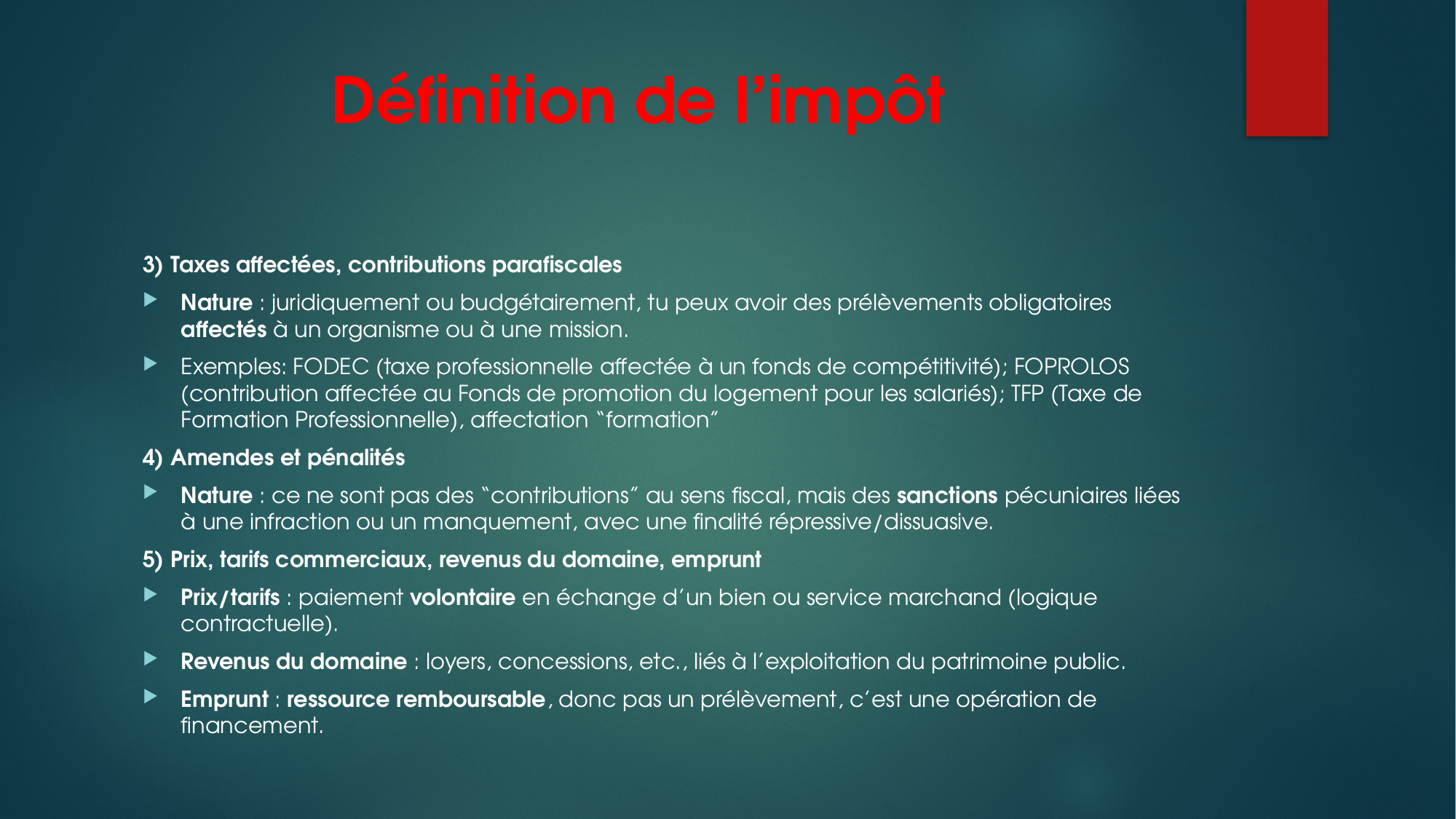

# Définition de l’impôt
3) Taxes affectées, contributions parafiscales
Nature : juridiquement ou budgétairement, tu peux avoir des prélèvements obligatoires affectés à un organisme ou à une mission.
Exemples: FODEC (taxe professionnelle affectée à un fonds de compétitivité); FOPROLOS (contribution affectée au Fonds de promotion du logement pour les salariés); TFP (Taxe de Formation Professionnelle), affectation “formation”
4) Amendes et pénalités
Nature : ce ne sont pas des “contributions” au sens fiscal, mais des sanctions pécuniaires liées à une infraction ou un manquement, avec une finalité répressive/dissuasive.
5) Prix, tarifs commerciaux, revenus du domaine, emprunt
Prix/tarifs : paiement volontaire en échange d’un bien ou service marchand (logique contractuelle).
Revenus du domaine : loyers, concessions, etc., liés à l’exploitation du patrimoine public.
Emprunt : ressource remboursable, donc pas un prélèvement, c’est une opération de financement.